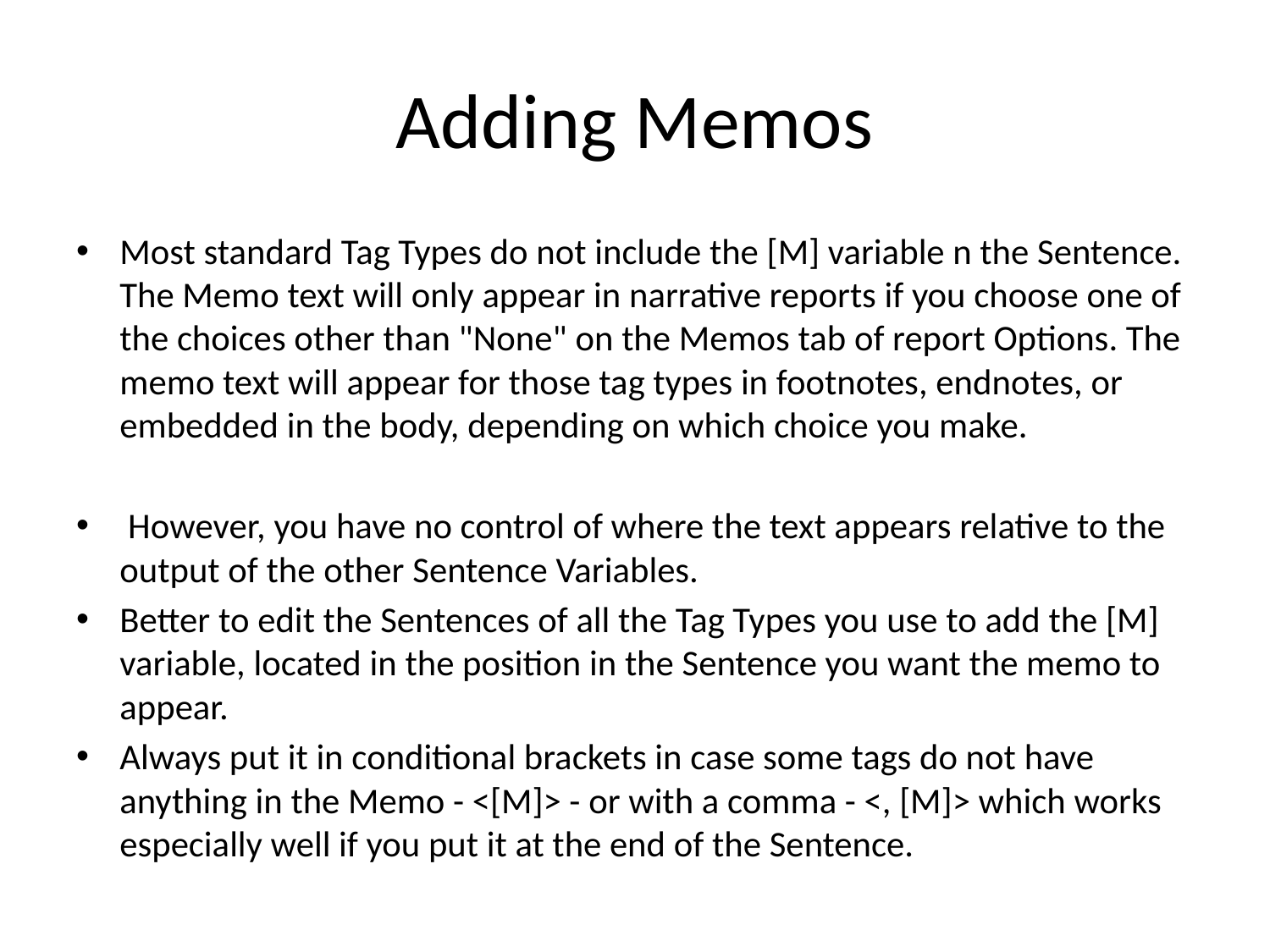

# Adding Memos
Most standard Tag Types do not include the [M] variable n the Sentence. The Memo text will only appear in narrative reports if you choose one of the choices other than "None" on the Memos tab of report Options. The memo text will appear for those tag types in footnotes, endnotes, or embedded in the body, depending on which choice you make.

 However, you have no control of where the text appears relative to the output of the other Sentence Variables.
Better to edit the Sentences of all the Tag Types you use to add the [M] variable, located in the position in the Sentence you want the memo to appear.
Always put it in conditional brackets in case some tags do not have anything in the Memo - <[M]> - or with a comma - <, [M]> which works especially well if you put it at the end of the Sentence.